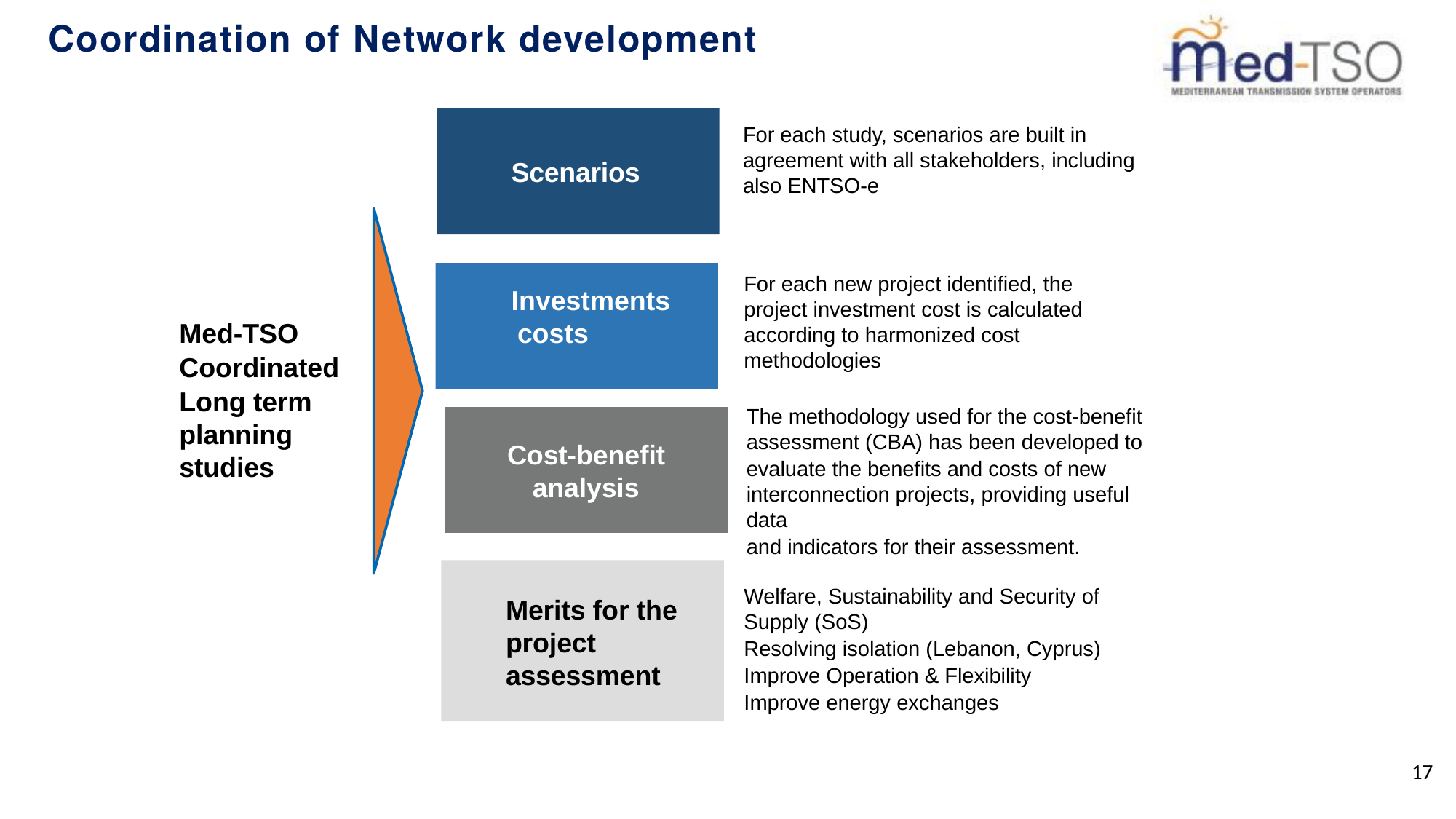

Coordination of Network development

For each study, scenarios are built in agreement with all stakeholders, including also ENTSO-e
Scenarios

For each new project identified, the project investment cost is calculated according to harmonized cost methodologies
Investments costs
Med-TSO
Coordinated
Long term planning studies
The methodology used for the cost-benefit assessment (CBA) has been developed to
evaluate the benefits and costs of new interconnection projects, providing useful data
and indicators for their assessment.

Cost-benefit analysis

Welfare, Sustainability and Security of Supply (SoS)
Resolving isolation (Lebanon, Cyprus)
Improve Operation & Flexibility
Improve energy exchanges

Merits for the project assessment
17